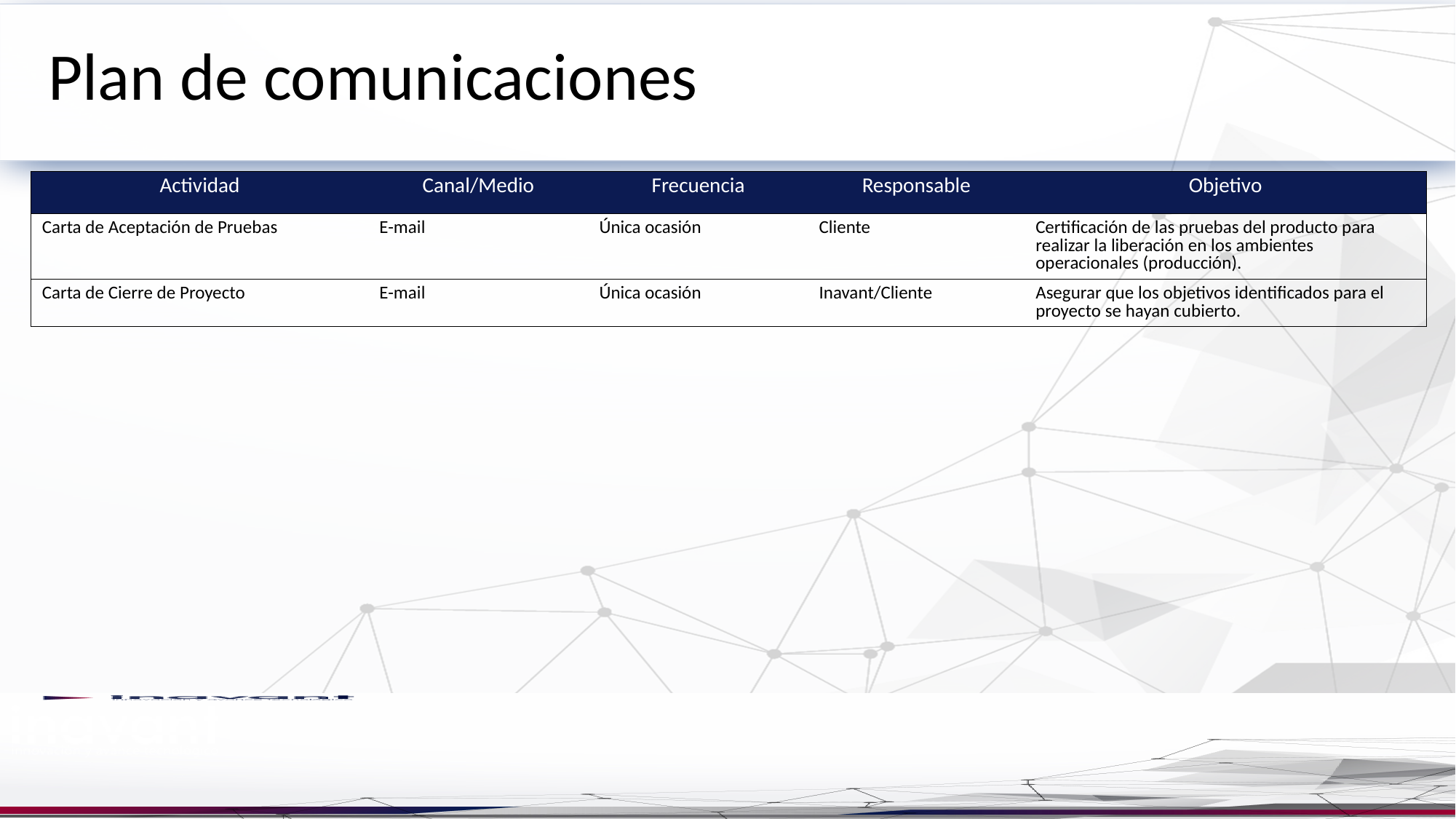

# Plan de comunicaciones
| Actividad | Canal/Medio | Frecuencia | Responsable | Objetivo |
| --- | --- | --- | --- | --- |
| Carta de Aceptación de Pruebas | E-mail | Única ocasión | Cliente | Certificación de las pruebas del producto para realizar la liberación en los ambientes operacionales (producción). |
| Carta de Cierre de Proyecto | E-mail | Única ocasión | Inavant/Cliente | Asegurar que los objetivos identificados para el proyecto se hayan cubierto. |